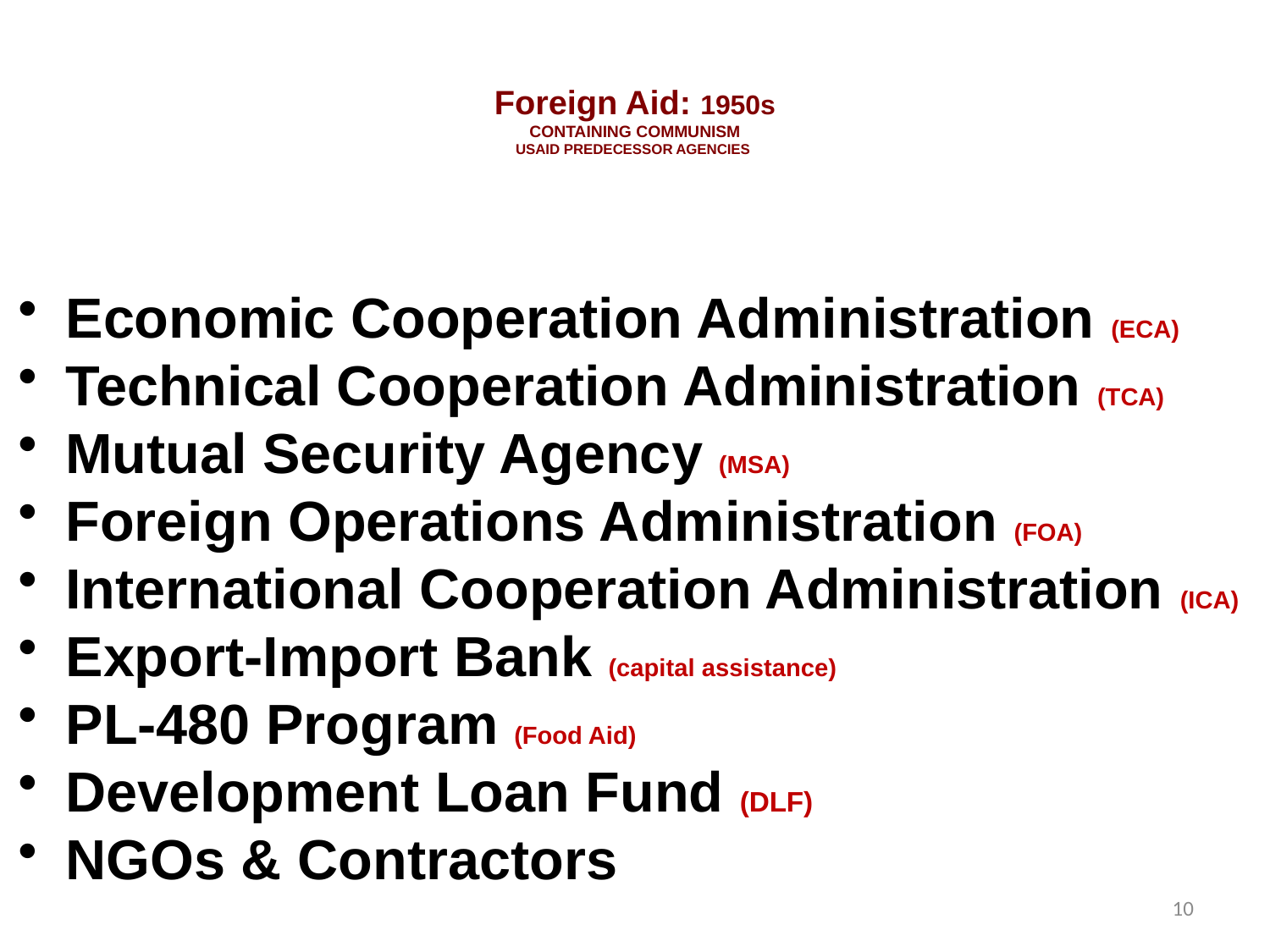

# Foreign Aid: 1950s Containing Communism USAID Predecessor Agencies
Economic Cooperation Administration (ECA)
Technical Cooperation Administration (TCA)
Mutual Security Agency (MSA)
Foreign Operations Administration (FOA)
International Cooperation Administration (ICA)
Export-Import Bank (capital assistance)
PL-480 Program (Food Aid)
Development Loan Fund (DLF)
NGOs & Contractors

10